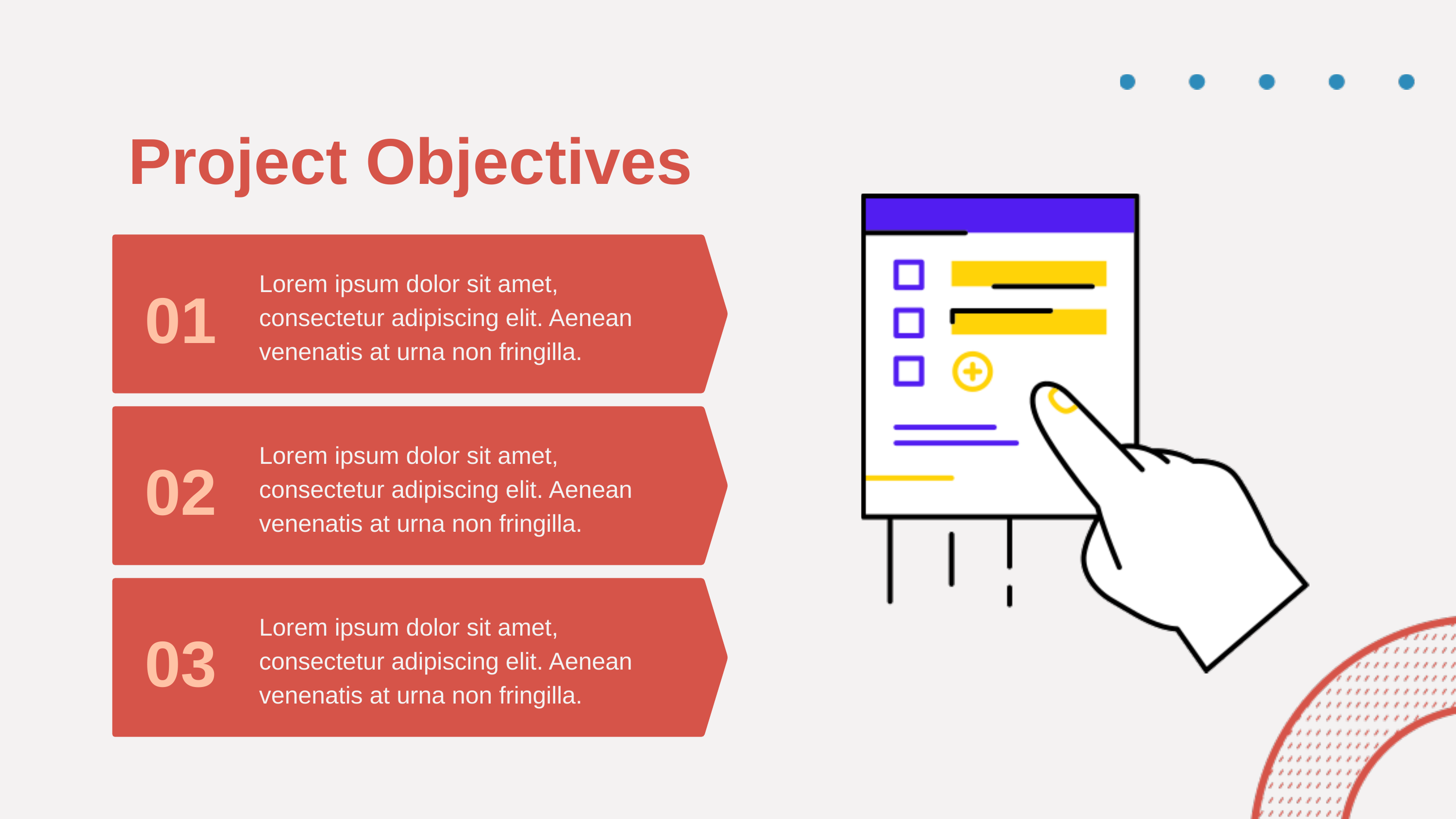

Project Objectives

Lorem ipsum dolor sit amet, consectetur adipiscing elit. Aenean venenatis at urna non fringilla.
01

Lorem ipsum dolor sit amet, consectetur adipiscing elit. Aenean venenatis at urna non fringilla.
02

Lorem ipsum dolor sit amet, consectetur adipiscing elit. Aenean venenatis at urna non fringilla.
03